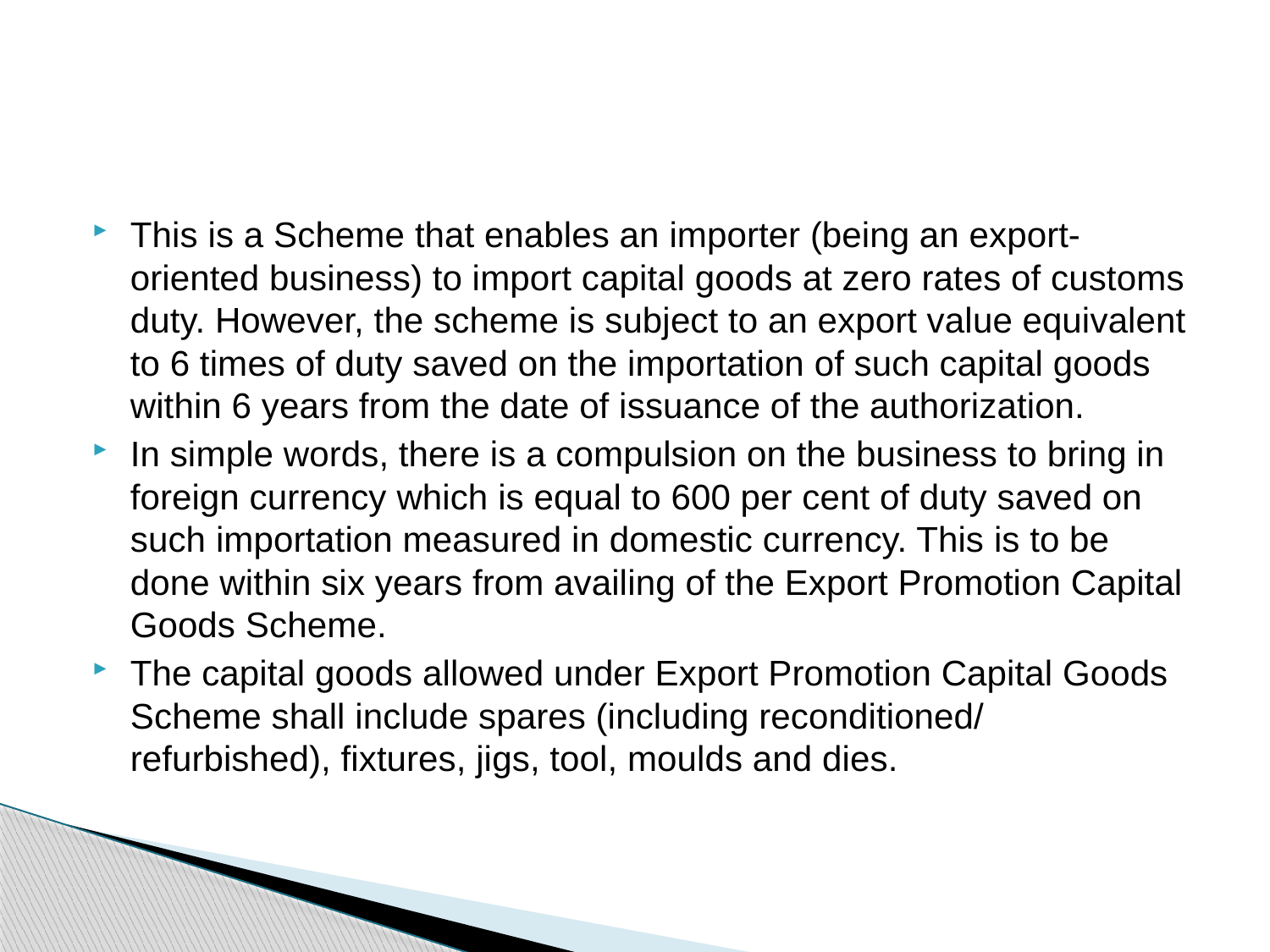

#
This is a Scheme that enables an importer (being an export-oriented business) to import capital goods at zero rates of customs duty. However, the scheme is subject to an export value equivalent to 6 times of duty saved on the importation of such capital goods within 6 years from the date of issuance of the authorization.
In simple words, there is a compulsion on the business to bring in foreign currency which is equal to 600 per cent of duty saved on such importation measured in domestic currency. This is to be done within six years from availing of the Export Promotion Capital Goods Scheme.
The capital goods allowed under Export Promotion Capital Goods Scheme shall include spares (including reconditioned/ refurbished), fixtures, jigs, tool, moulds and dies.